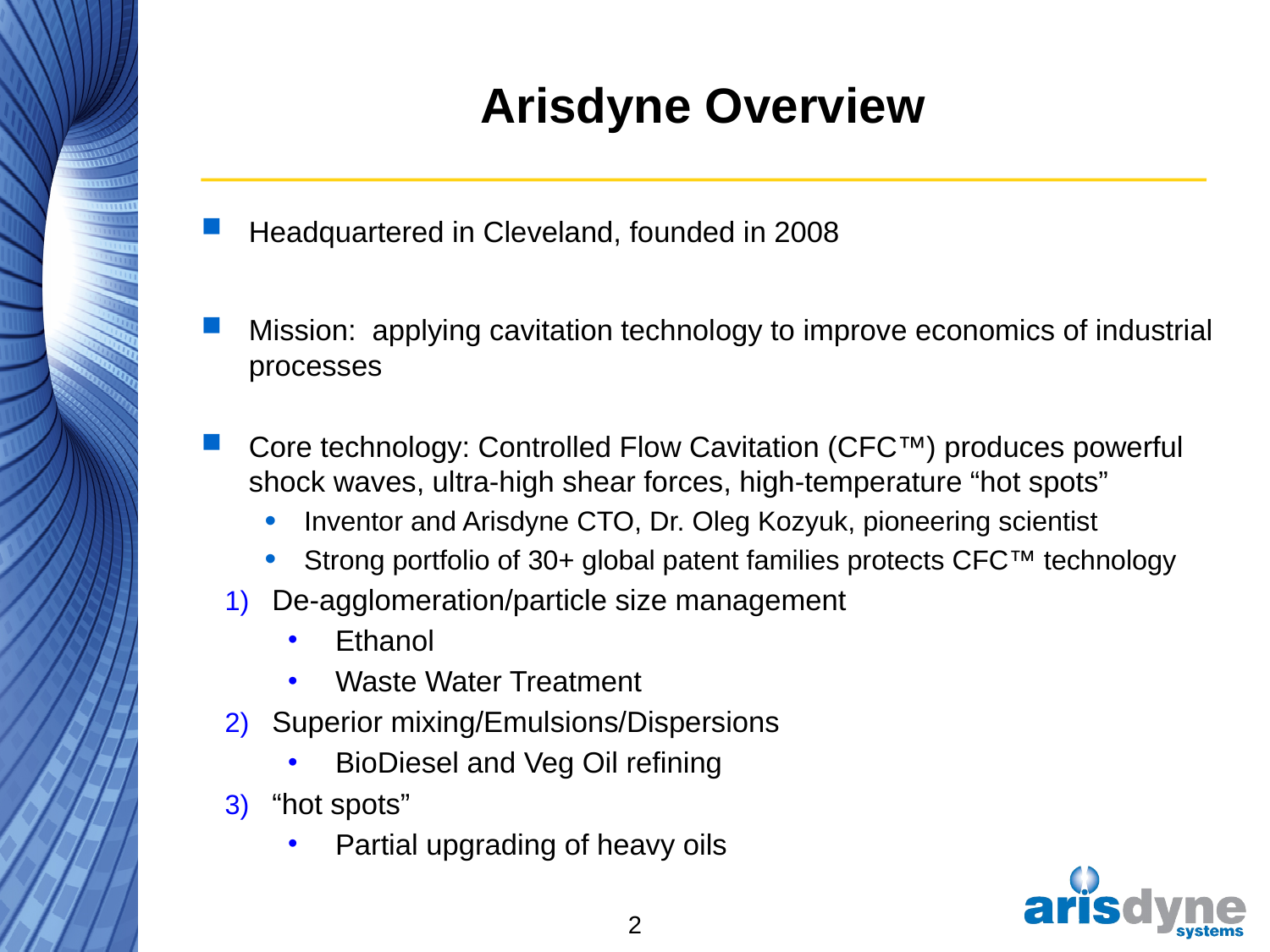

# Arisdyne Overview
Headquartered in Cleveland, founded in 2008

Mission:  applying cavitation technology to improve economics of industrial processes

Core technology: Controlled Flow Cavitation (CFC™) produces powerful shock waves, ultra-high shear forces, high-temperature “hot spots”
Inventor and Arisdyne CTO, Dr. Oleg Kozyuk, pioneering scientist
Strong portfolio of 30+ global patent families protects CFC™ technology
De-agglomeration/particle size management
Ethanol
Waste Water Treatment
Superior mixing/Emulsions/Dispersions
BioDiesel and Veg Oil refining
“hot spots”
Partial upgrading of heavy oils
2